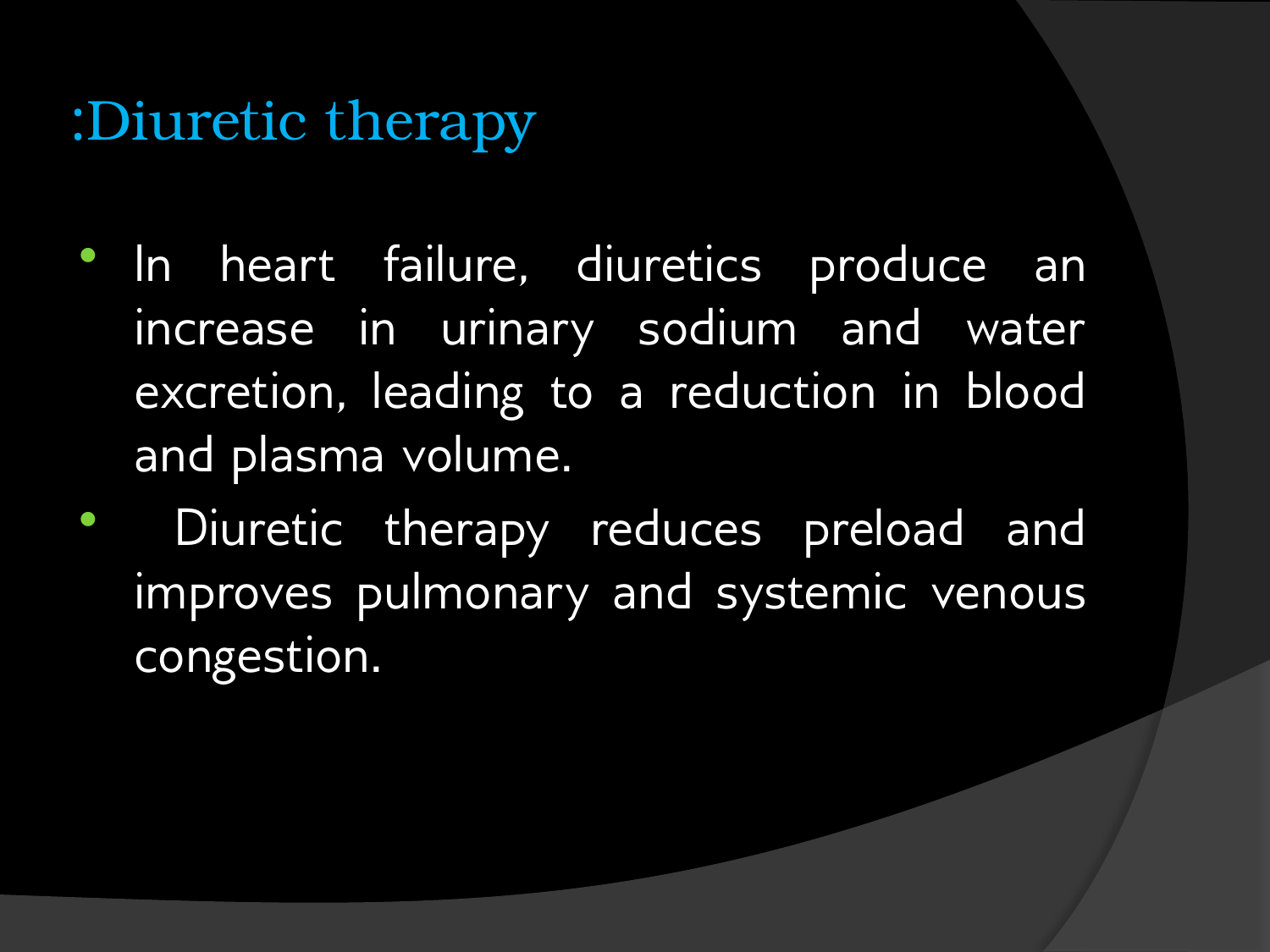

# Diuretic therapy:
In heart failure, diuretics produce an increase in urinary sodium and water excretion, leading to a reduction in blood and plasma volume.
 Diuretic therapy reduces preload and improves pulmonary and systemic venous congestion.